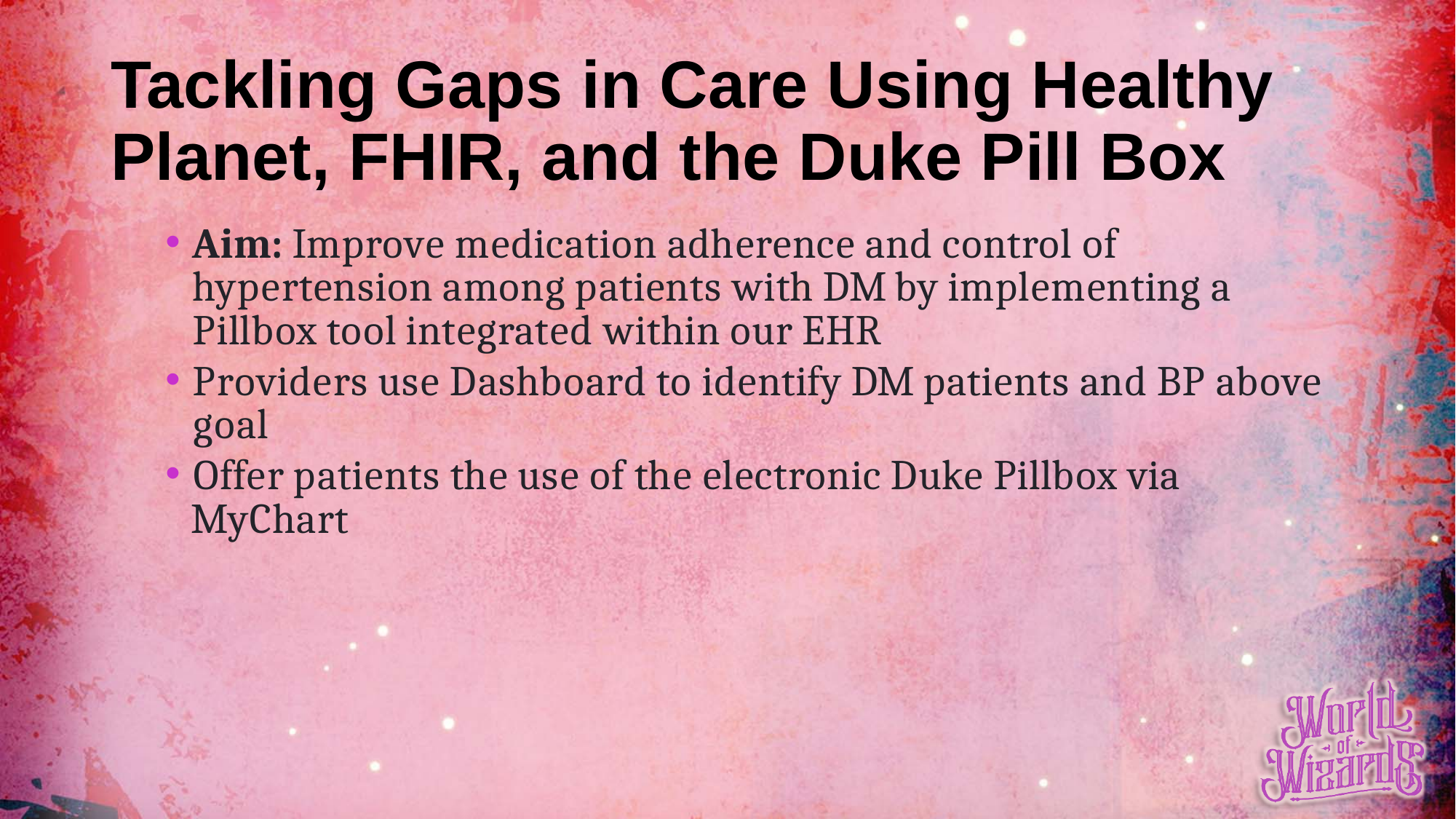

# Tackling Gaps in Care Using Healthy Planet, FHIR, and the Duke Pill Box
Aim: Improve medication adherence and control of hypertension among patients with DM by implementing a Pillbox tool integrated within our EHR
Providers use Dashboard to identify DM patients and BP above goal
Offer patients the use of the electronic Duke Pillbox via MyChart